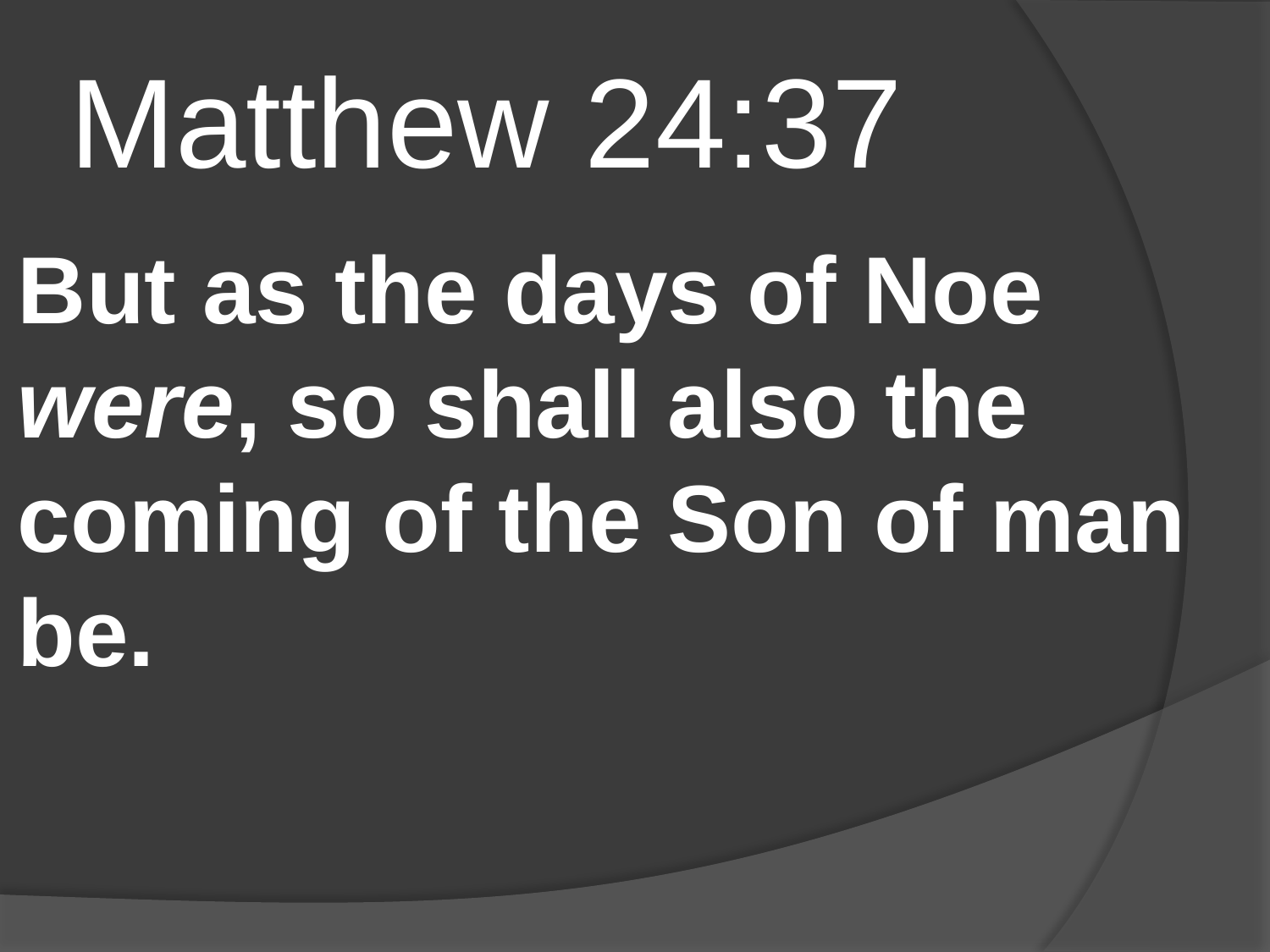

# Matthew 24:37
But as the days of Noe were, so shall also the coming of the Son of man be.